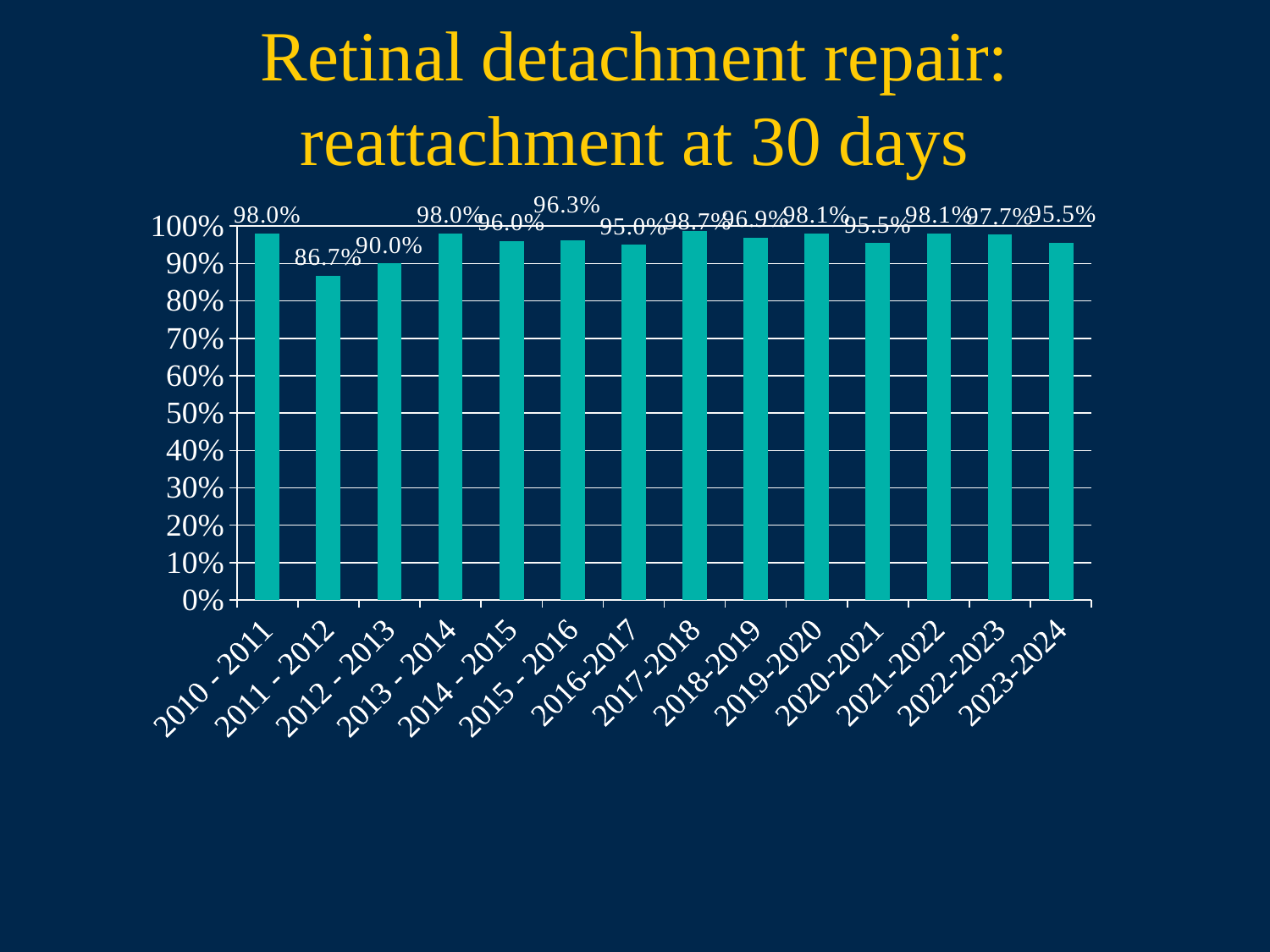

# Retinal detachment repair: reattachment at 30 days

### Chart

| Category | Retinal Detachment Repair: Reattachment at 30 Days (Target 80%) |
|---|---|
| 2010 - 2011 | 0.98 |
| 2011 - 2012 | 0.867 |
| 2012 - 2013 | 0.9 |
| 2013 - 2014 | 0.98 |
| 2014 - 2015 | 0.96 |
| 2015 - 2016 | 0.9625 |
| 2016-2017 | 0.95 |
| 2017-2018 | 0.987 |
| 2018-2019 | 0.969 |
| 2019-2020 | 0.981 |
| 2020-2021 | 0.955 |
| 2021-2022 | 0.981 |
| 2022-2023 | 0.977 |
| 2023-2024 | 0.955 |